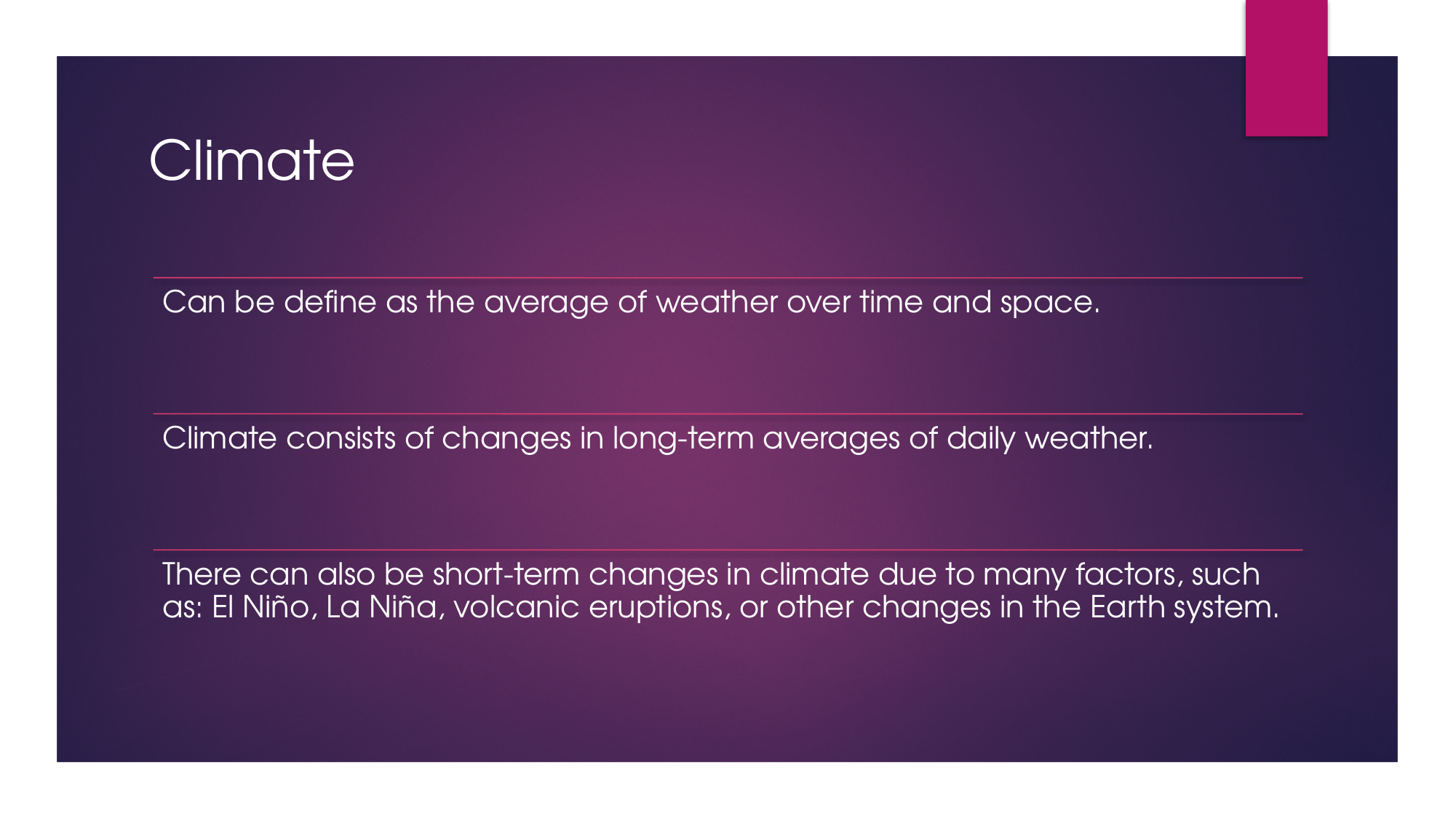

# Climate
Can be define as the average of weather over time and space.
Climate consists of changes in long-term averages of daily weather.
There can also be short-term changes in climate due to many factors, such as: El Niño, La Niña, volcanic eruptions, or other changes in the Earth system.